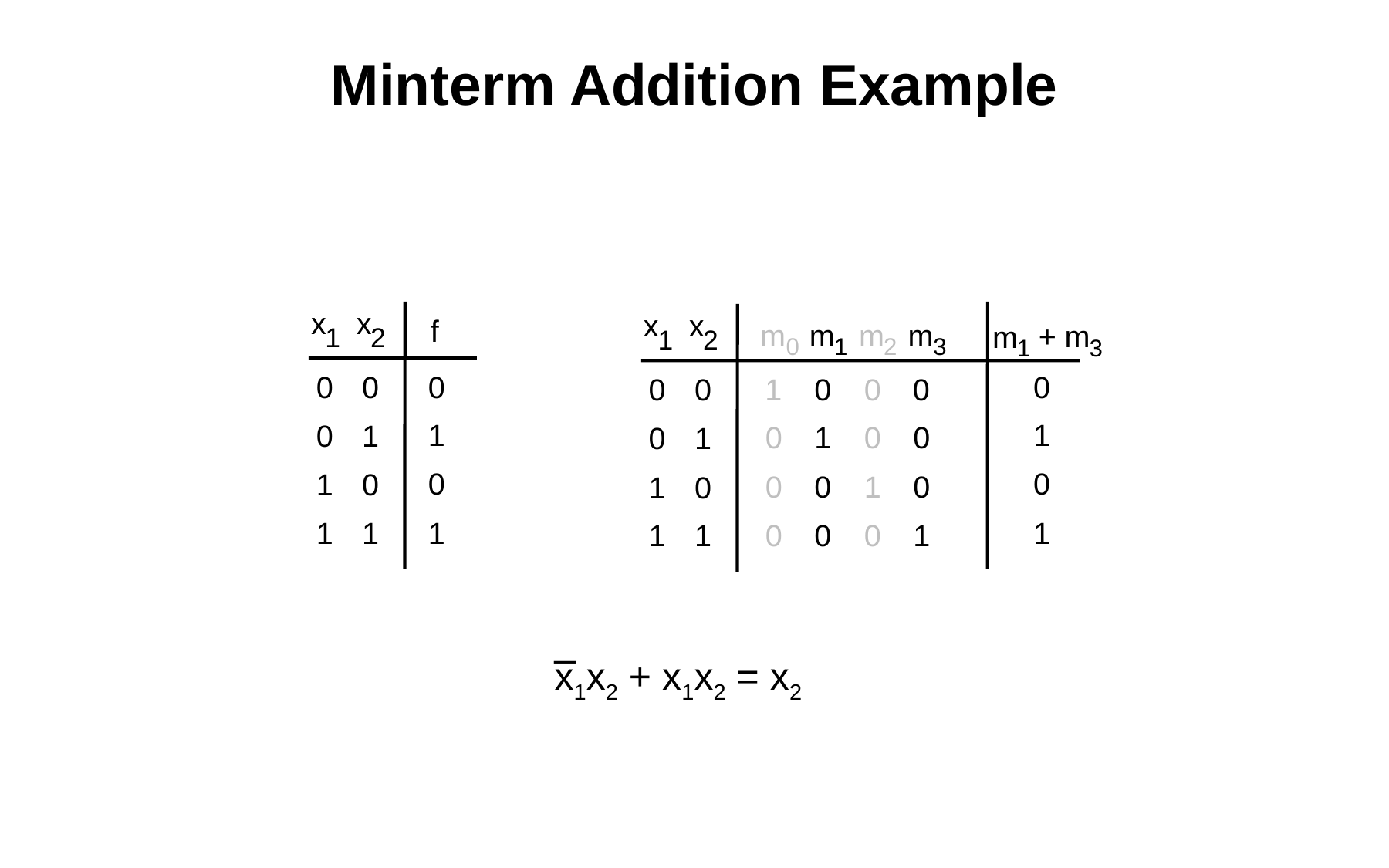

# Minterm Addition Example

x
x

x
x
f
m
m
m
m
+ m
m
1
2
1
2
0
1
2
3
1
3

0
0
0
0
1
0
0
0
0
0
1
1
0
1
0
1
0
0
0
1
0
0
1
0
0
0
1
0
1
0
1
1
1
1
0
0
0
1
1
1
_
x1x2 + x1x2 = x2